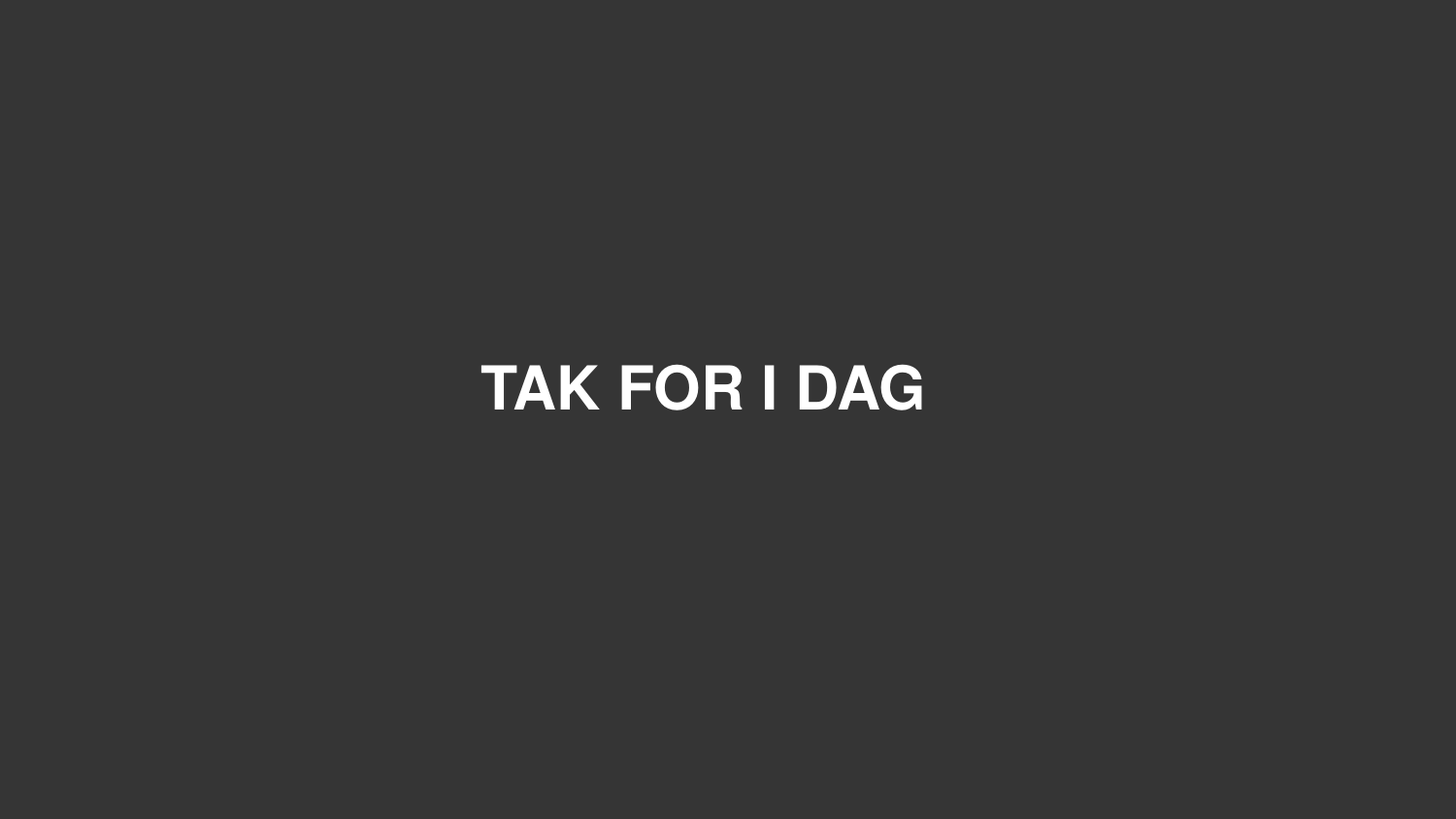

12/5/2024
63
# Tak for i dag